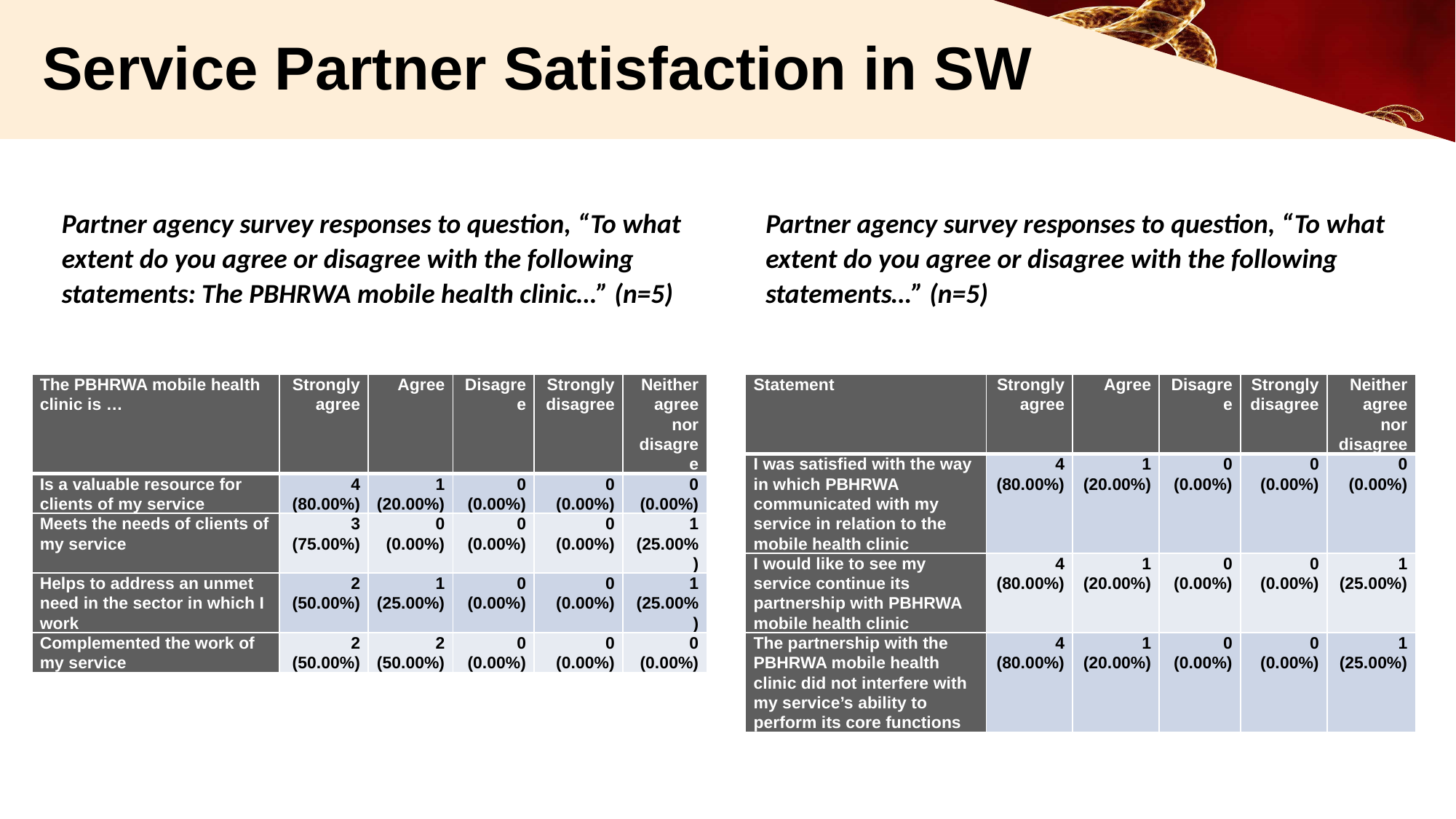

# Service Partner Satisfaction in SW
Partner agency survey responses to question, “To what extent do you agree or disagree with the following statements: The PBHRWA mobile health clinic…” (n=5)
Partner agency survey responses to question, “To what extent do you agree or disagree with the following statements…” (n=5)
| The PBHRWA mobile health clinic is … | Strongly agree | Agree | Disagree | Strongly disagree | Neither agree nor disagree |
| --- | --- | --- | --- | --- | --- |
| Is a valuable resource for clients of my service | 4 (80.00%) | 1 (20.00%) | 0 (0.00%) | 0 (0.00%) | 0 (0.00%) |
| Meets the needs of clients of my service | 3 (75.00%) | 0 (0.00%) | 0 (0.00%) | 0 (0.00%) | 1 (25.00%) |
| Helps to address an unmet need in the sector in which I work | 2 (50.00%) | 1 (25.00%) | 0 (0.00%) | 0 (0.00%) | 1 (25.00%) |
| Complemented the work of my service | 2 (50.00%) | 2 (50.00%) | 0 (0.00%) | 0 (0.00%) | 0 (0.00%) |
| Statement | Strongly agree | Agree | Disagree | Strongly disagree | Neither agree nor disagree |
| --- | --- | --- | --- | --- | --- |
| I was satisfied with the way in which PBHRWA communicated with my service in relation to the mobile health clinic | 4 (80.00%) | 1 (20.00%) | 0 (0.00%) | 0 (0.00%) | 0 (0.00%) |
| I would like to see my service continue its partnership with PBHRWA mobile health clinic | 4 (80.00%) | 1 (20.00%) | 0 (0.00%) | 0 (0.00%) | 1 (25.00%) |
| The partnership with the PBHRWA mobile health clinic did not interfere with my service’s ability to perform its core functions | 4 (80.00%) | 1 (20.00%) | 0 (0.00%) | 0 (0.00%) | 1 (25.00%) |